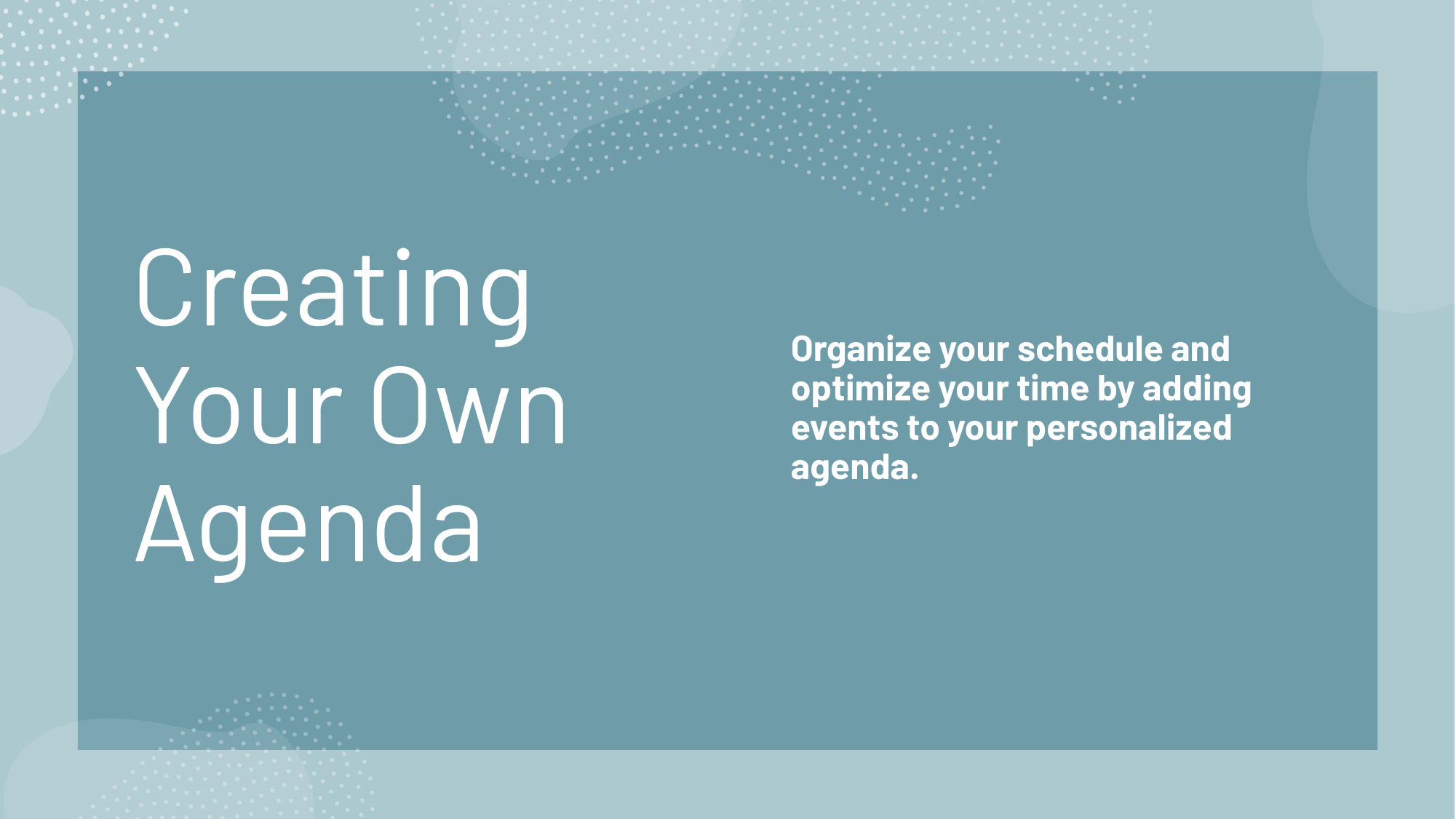

Creating Your Own Agenda
Organize your schedule and optimize your time by adding events to your personalized agenda.